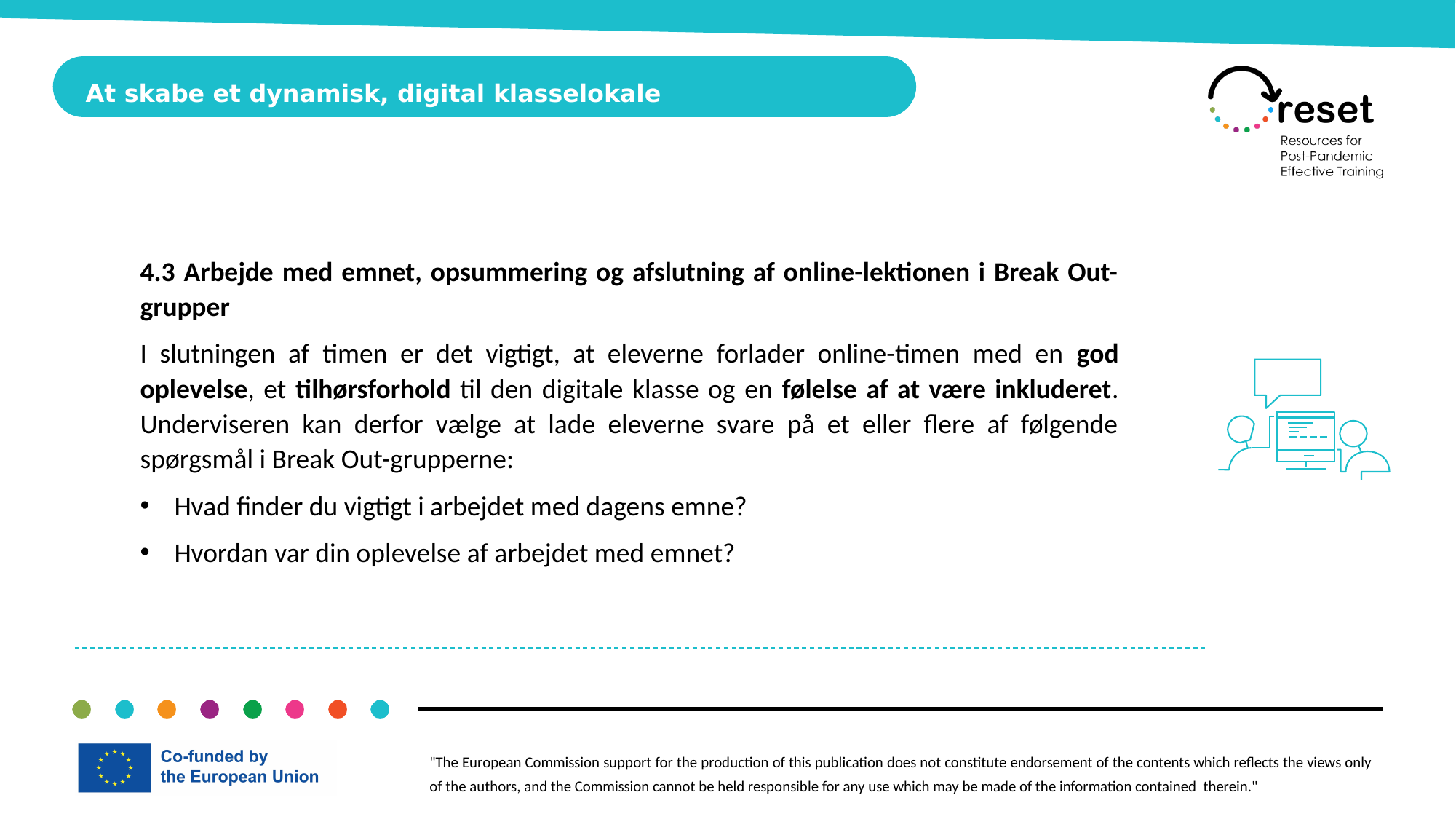

At skabe et dynamisk, digital klasselokale

4.3 Arbejde med emnet, opsummering og afslutning af online-lektionen i Break Out-grupper
I slutningen af ​​timen er det vigtigt, at eleverne forlader online-timen med en god oplevelse, et tilhørsforhold til den digitale klasse og en følelse af at være inkluderet. Underviseren kan derfor vælge at lade eleverne svare på et eller flere af følgende spørgsmål i Break Out-grupperne:
Hvad finder du vigtigt i arbejdet med dagens emne?
Hvordan var din oplevelse af arbejdet med emnet?